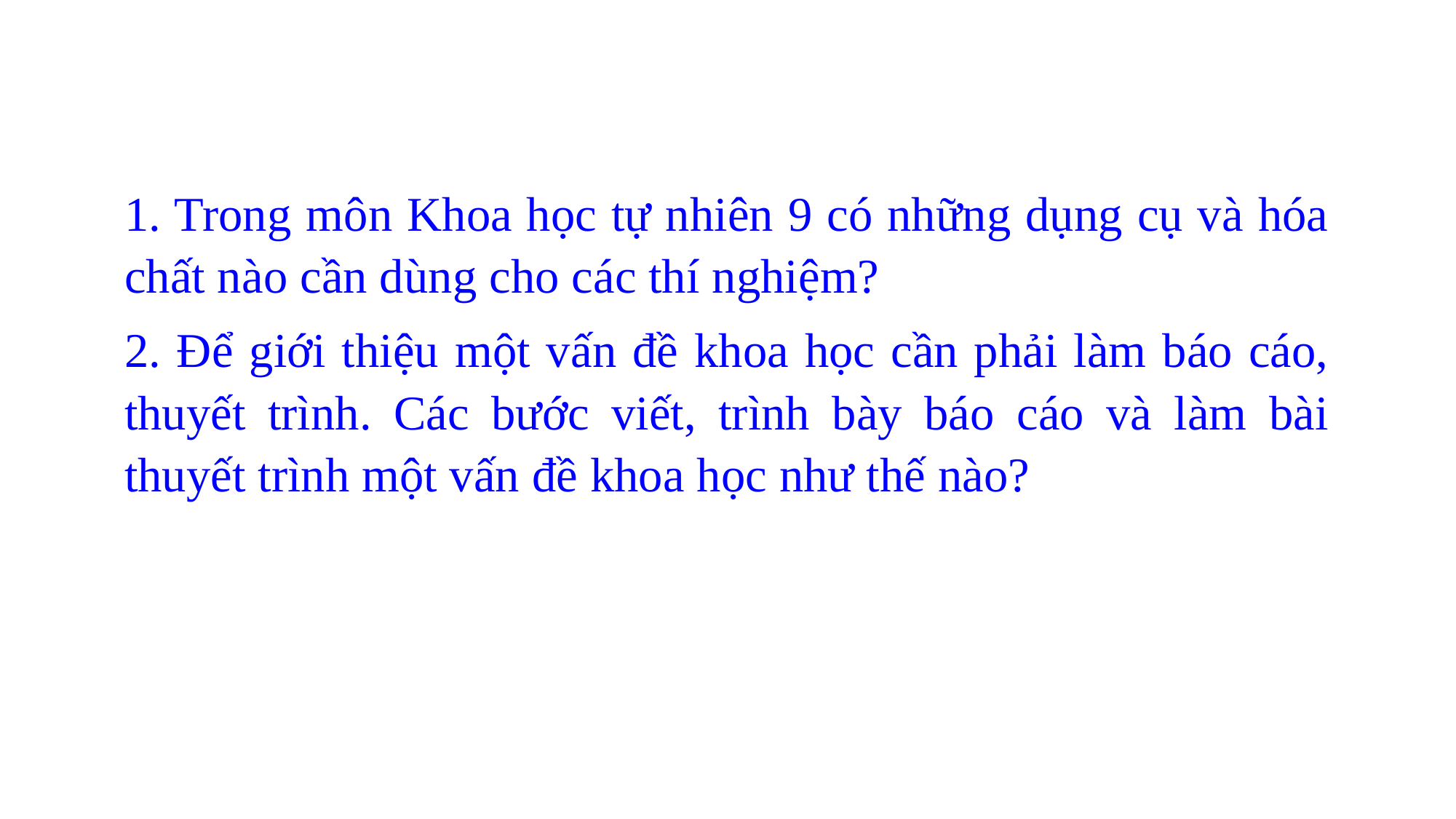

1. Trong môn Khoa học tự nhiên 9 có những dụng cụ và hóa chất nào cần dùng cho các thí nghiệm?
2. Để giới thiệu một vấn đề khoa học cần phải làm báo cáo, thuyết trình. Các bước viết, trình bày báo cáo và làm bài thuyết trình một vấn đề khoa học như thế nào?